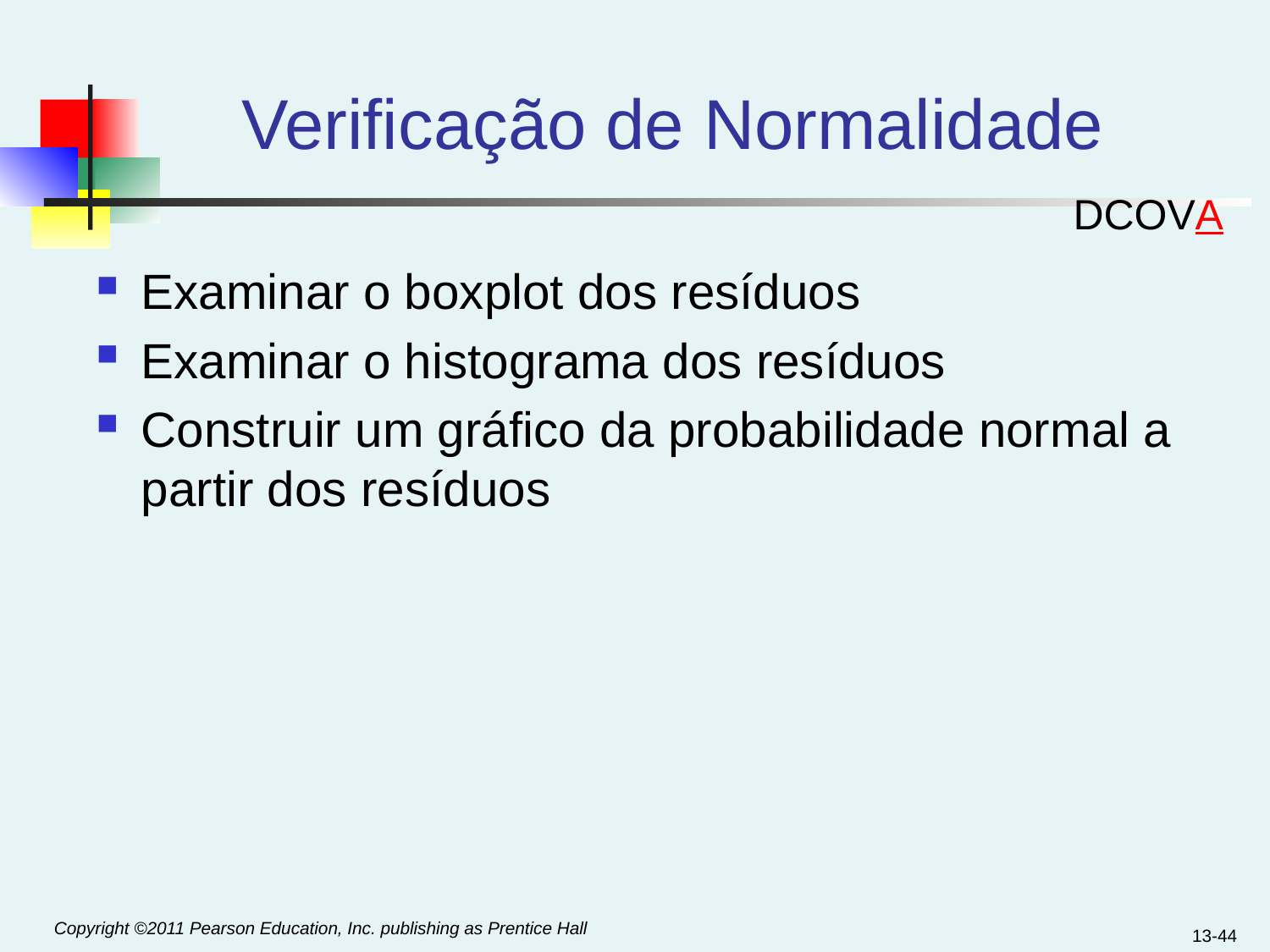

# Verificação de Normalidade
DCOVA
Examinar o boxplot dos resíduos
Examinar o histograma dos resíduos
Construir um gráfico da probabilidade normal a partir dos resíduos
13-44